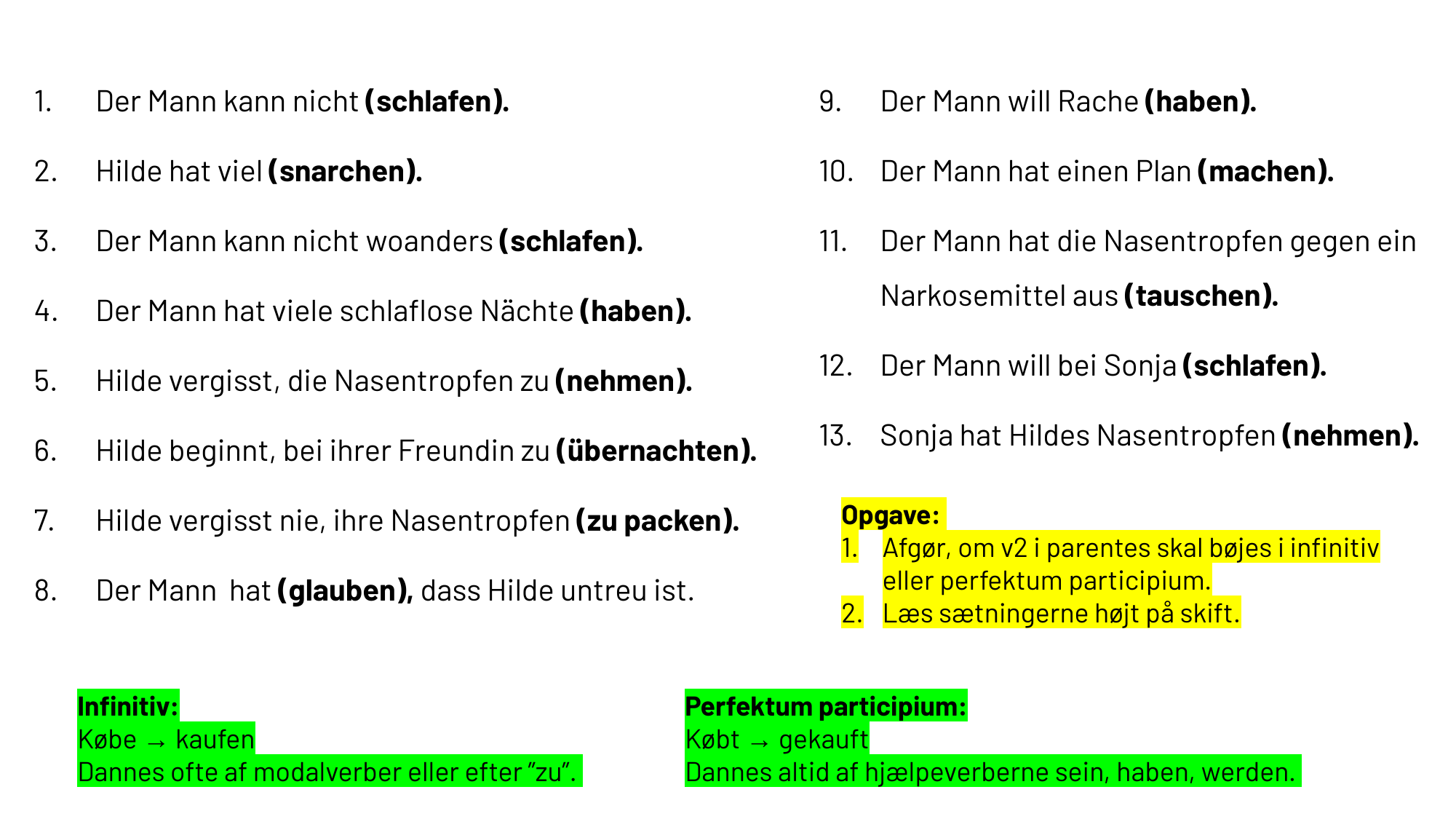

Der Mann kann nicht (schlafen).
Hilde hat viel (snarchen).
Der Mann kann nicht woanders (schlafen).
Der Mann hat viele schlaflose Nächte (haben).
Hilde vergisst, die Nasentropfen zu (nehmen).
Hilde beginnt, bei ihrer Freundin zu (übernachten).
Hilde vergisst nie, ihre Nasentropfen (zu packen).
Der Mann  hat (glauben), dass Hilde untreu ist.
Der Mann will Rache (haben).
Der Mann hat einen Plan (machen).
Der Mann hat die Nasentropfen gegen ein Narkosemittel aus (tauschen).
Der Mann will bei Sonja (schlafen).
Sonja hat Hildes Nasentropfen (nehmen).

Opgave:
Afgør, om v2 i parentes skal bøjes i infinitiv eller perfektum participium.
Læs sætningerne højt på skift.
Infinitiv:
Købe → kaufen
Dannes ofte af modalverber eller efter ”zu”.
Perfektum participium:
Købt → gekauft
Dannes altid af hjælpeverberne sein, haben, werden.